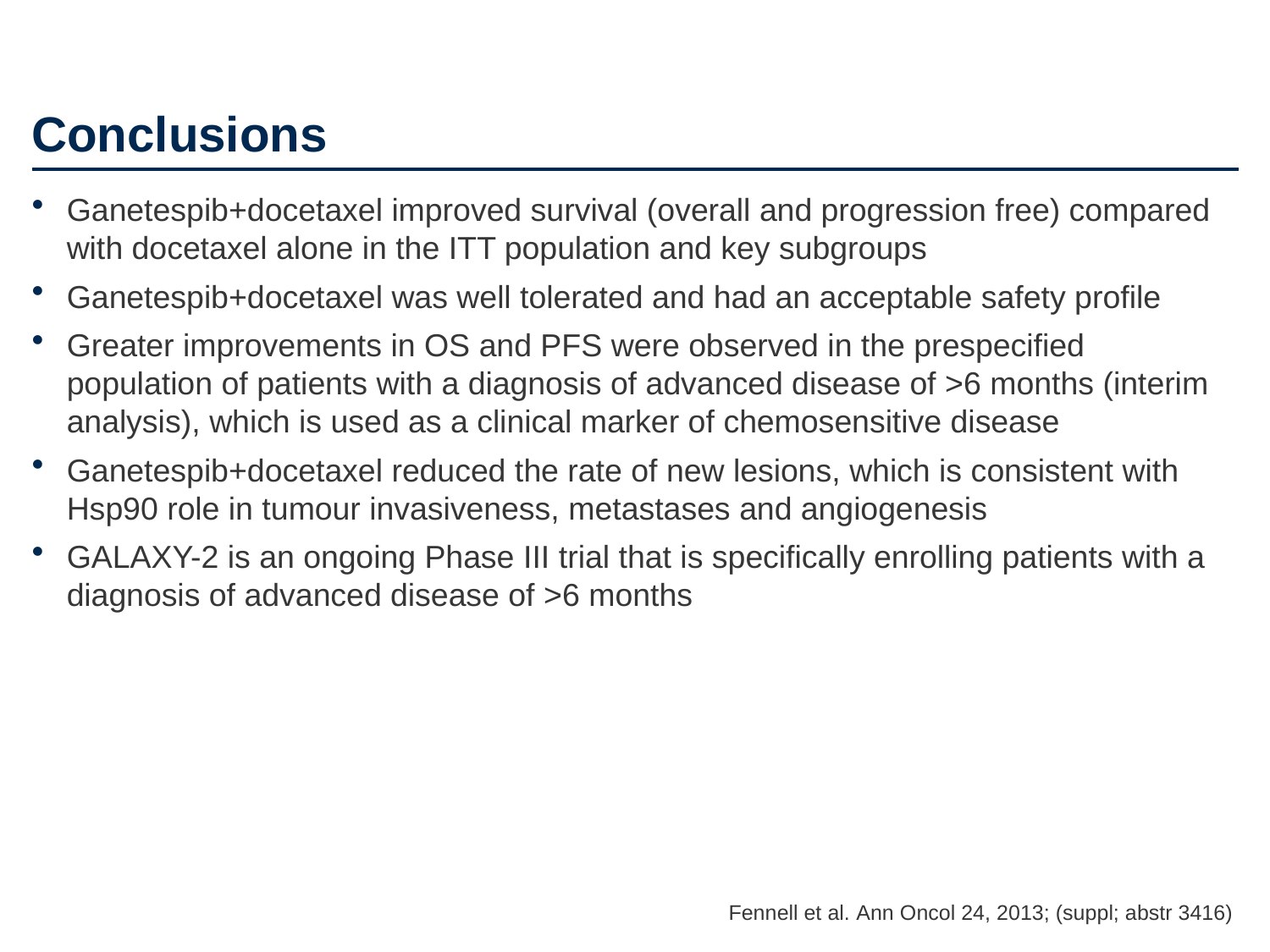

# Conclusions
Ganetespib+docetaxel improved survival (overall and progression free) compared with docetaxel alone in the ITT population and key subgroups
Ganetespib+docetaxel was well tolerated and had an acceptable safety profile
Greater improvements in OS and PFS were observed in the prespecified population of patients with a diagnosis of advanced disease of >6 months (interim analysis), which is used as a clinical marker of chemosensitive disease
Ganetespib+docetaxel reduced the rate of new lesions, which is consistent with Hsp90 role in tumour invasiveness, metastases and angiogenesis
GALAXY-2 is an ongoing Phase III trial that is specifically enrolling patients with a diagnosis of advanced disease of >6 months

Fennell et al. Ann Oncol 24, 2013; (suppl; abstr 3416)